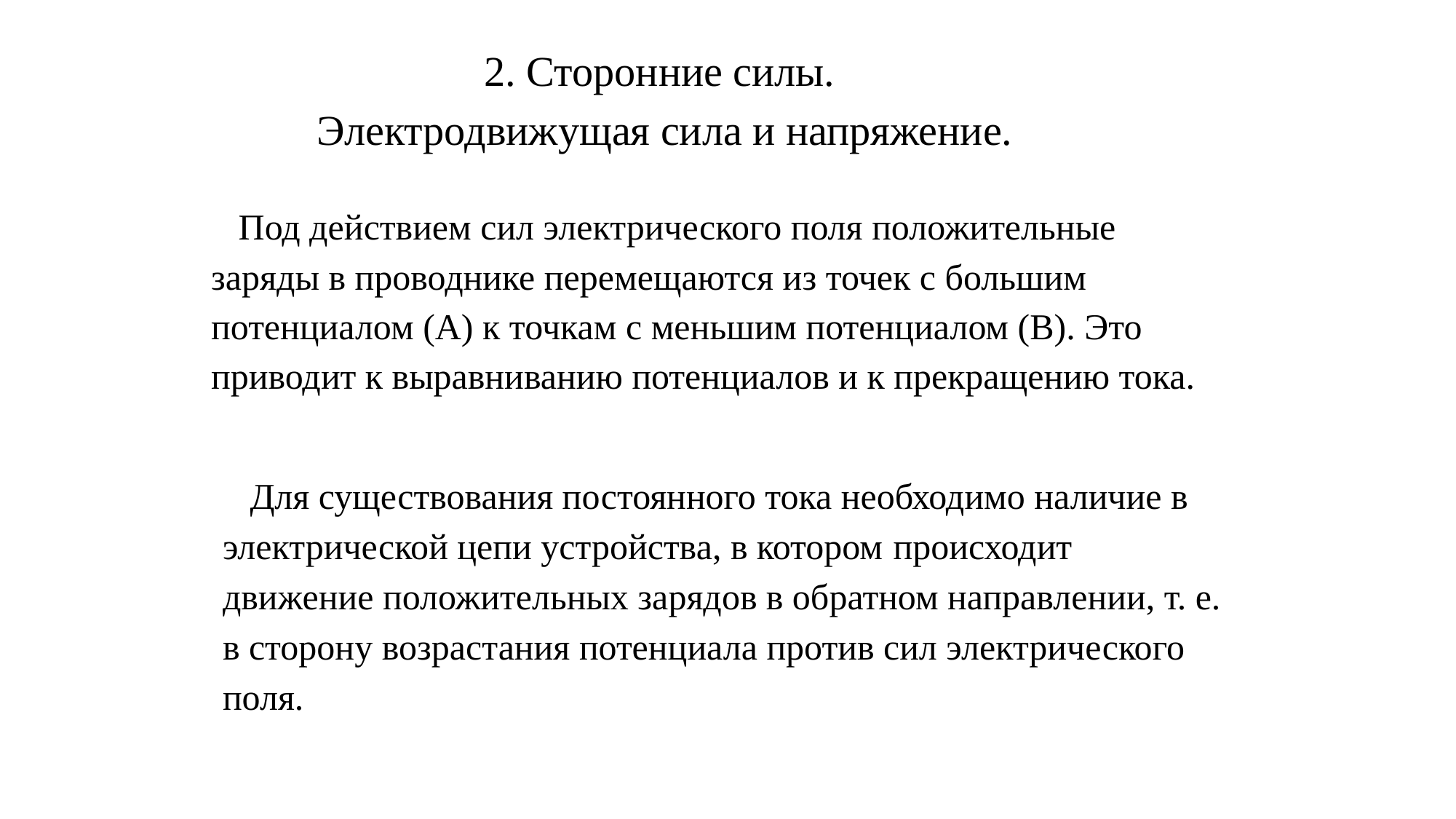

2. Сторонние силы.
Электродвижущая сила и напряжение.
   Под действием сил электрического поля положительные заряды в проводнике перемещаются из точек с большим потенциалом (А) к точкам с меньшим потенциалом (В). Это приводит к выравниванию потенциалов и к прекращению тока.
   Для существования постоянного тока необходимо наличие в электрической цепи устройства, в котором происходит  движение положительных зарядов в обратном направлении, т. е. в сторону возрастания потенциала против сил электрического поля.